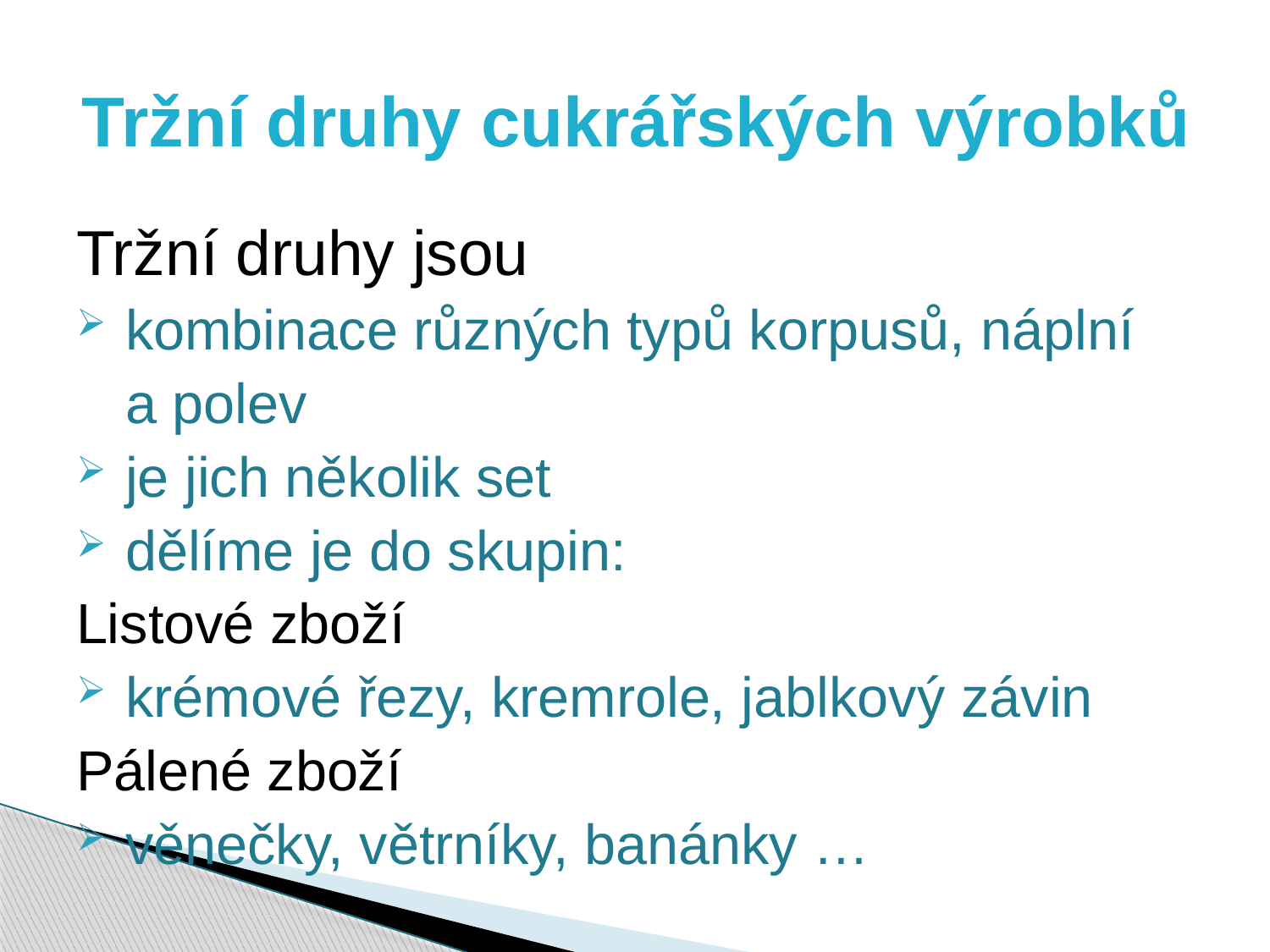

# Tržní druhy cukrářských výrobků
Tržní druhy jsou
kombinace různých typů korpusů, náplní
	a polev
je jich několik set
dělíme je do skupin:
Listové zboží
krémové řezy, kremrole, jablkový závin
Pálené zboží
věnečky, větrníky, banánky …